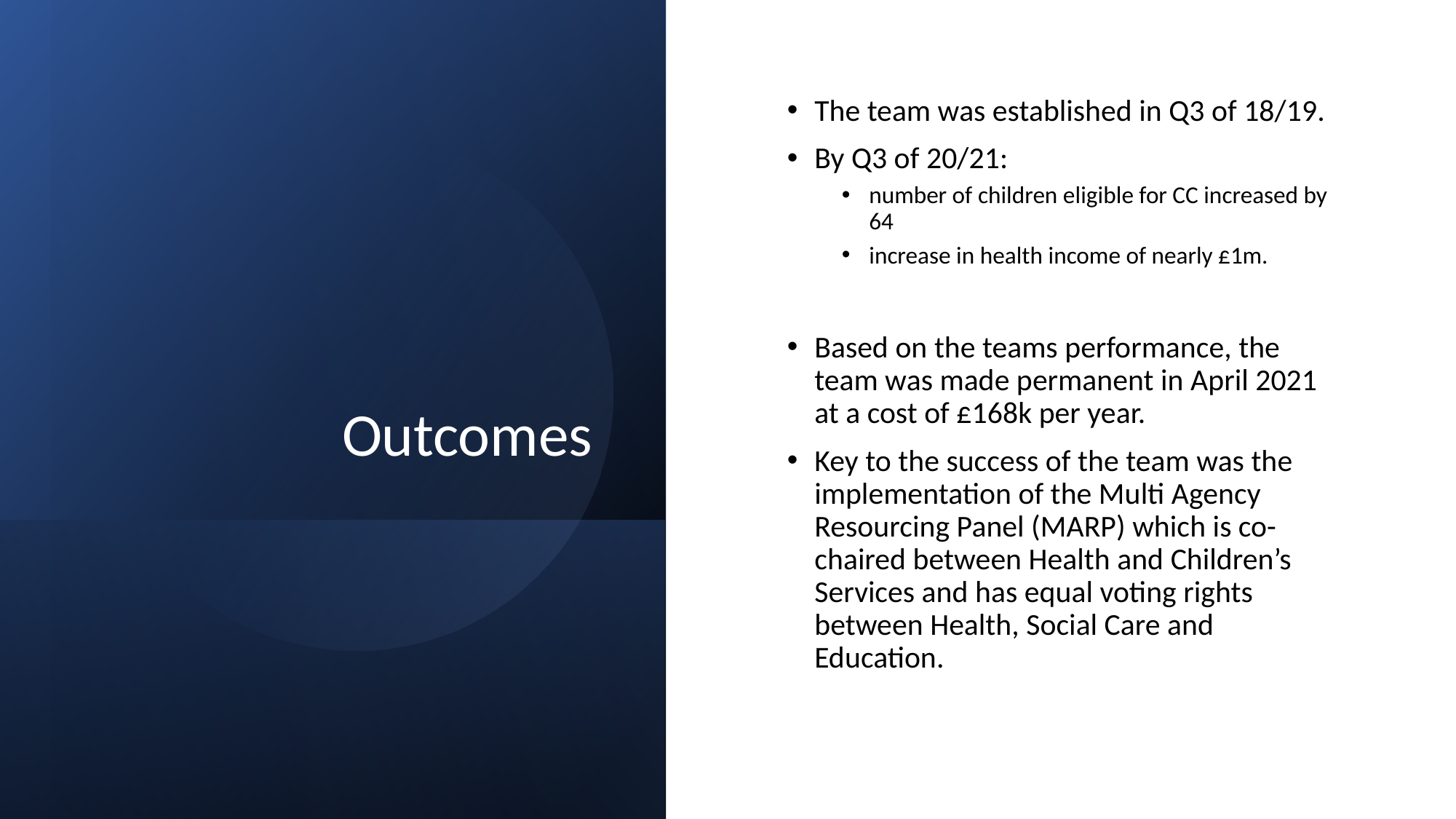

# Outcomes

The team was established in Q3 of 18/19.
By Q3 of 20/21:
number of children eligible for CC increased by 64
increase in health income of nearly £1m.

Based on the teams performance, the team was made permanent in April 2021 at a cost of £168k per year.
Key to the success of the team was the implementation of the Multi Agency Resourcing Panel (MARP) which is co-chaired between Health and Children’s Services and has equal voting rights between Health, Social Care and Education.